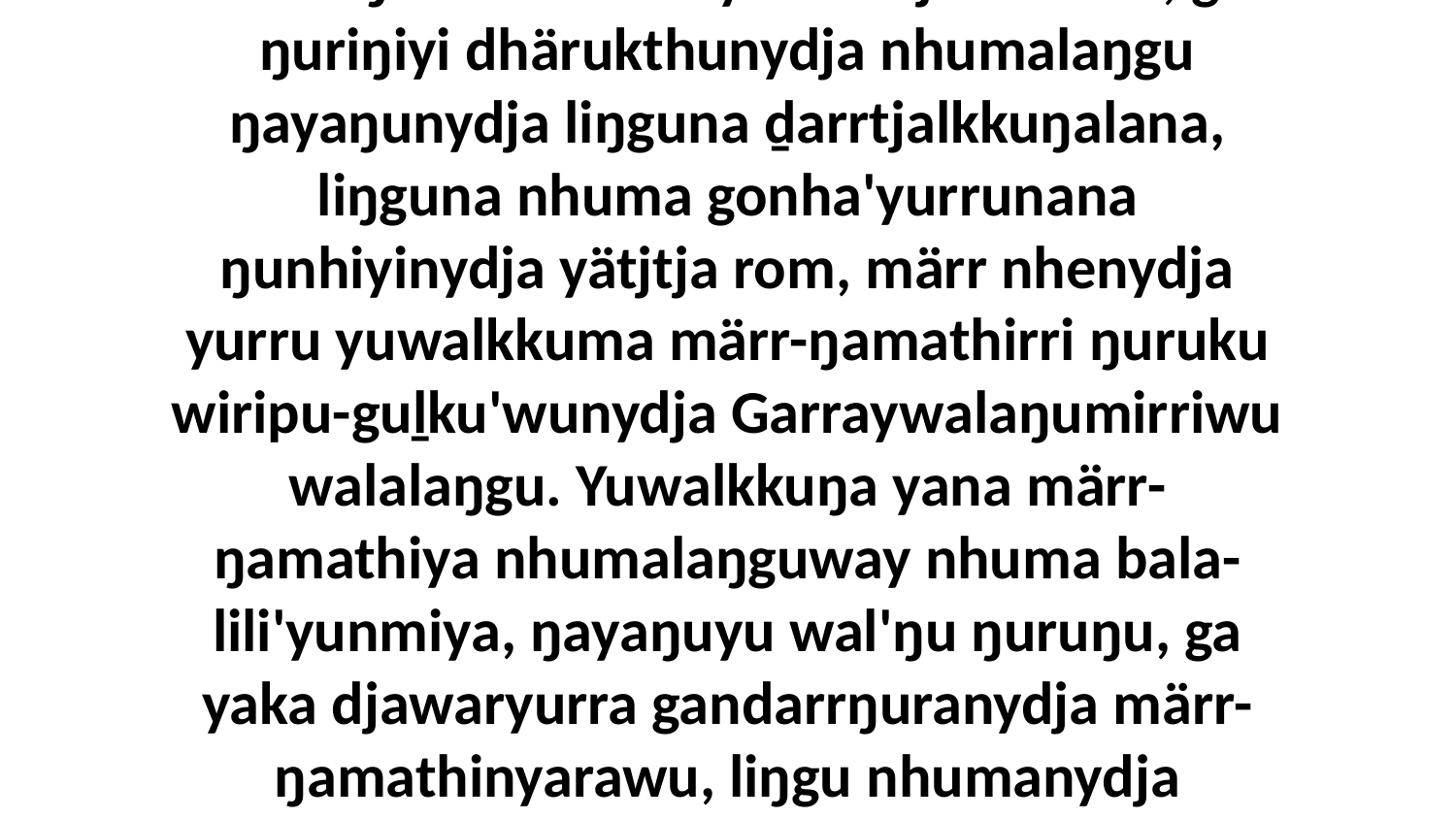

22 Yo, liŋguna nhuma ŋunhiyinydja märraŋalana Godku yuwalktja dhäwu', ga ŋuriŋiyi dhärukthunydja nhumalaŋgu ŋayaŋunydja liŋguna ḏarrtjalkkuŋalana, liŋguna nhuma gonha'yurrunana ŋunhiyinydja yätjtja rom, märr nhenydja yurru yuwalkkuma märr-ŋamathirri ŋuruku wiripu-guḻku'wunydja Garraywalaŋumirriwu walalaŋgu. Yuwalkkuŋa yana märr-ŋamathiya nhumalaŋguway nhuma bala-lili'yunmiya, ŋayaŋuyu wal'ŋu ŋuruŋu, ga yaka djawaryurra gandarrŋuranydja märr-ŋamathinyarawu, liŋgu nhumanydja dhuwala Garraywalaŋumirri yolŋu'-yulŋu bitjan gurruṯu'mirri walala nhuma.